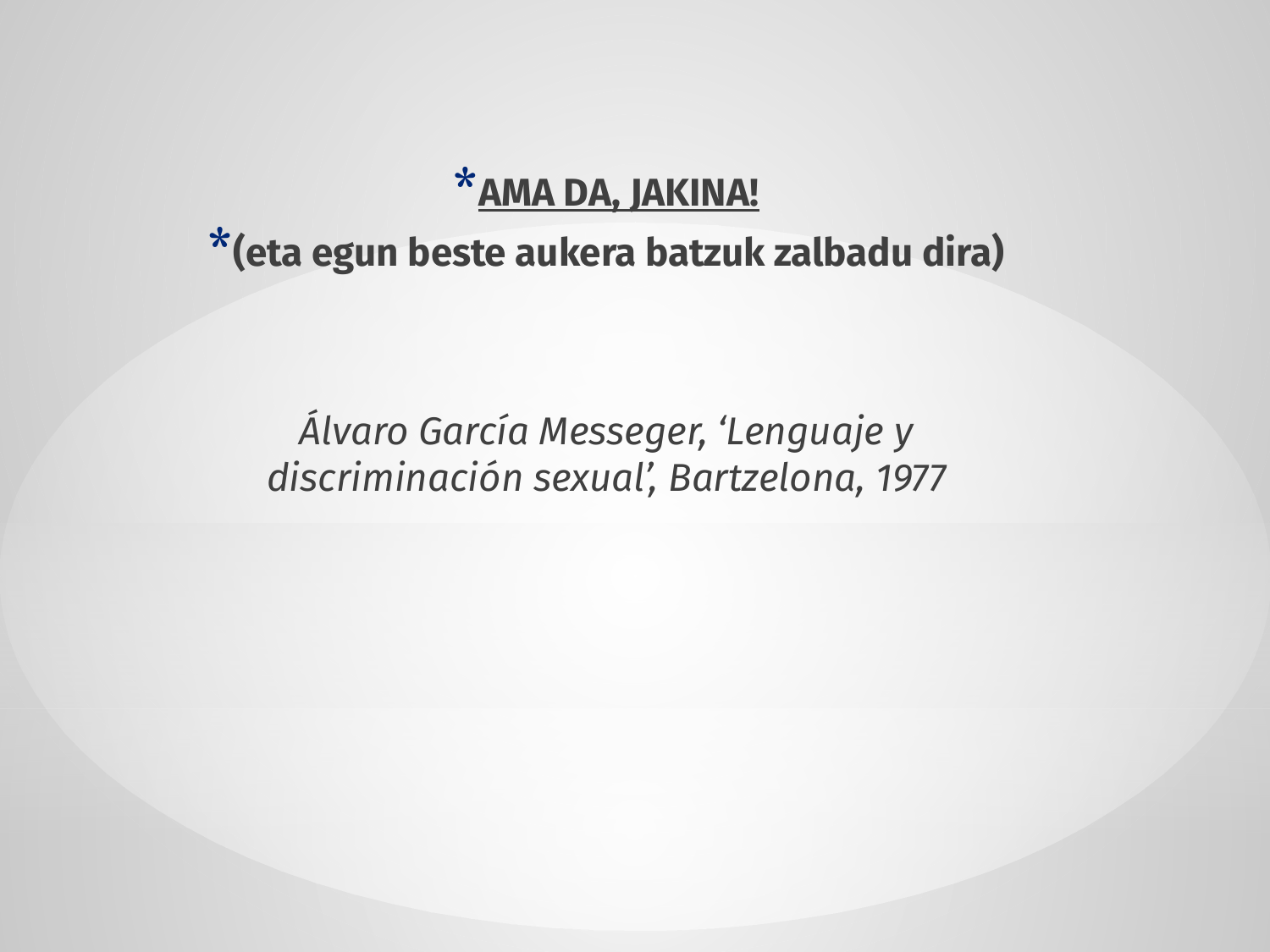

AMA DA, JAKINA!
(eta egun beste aukera batzuk zalbadu dira)

Álvaro García Messeger, ‘Lenguaje y discriminación sexual’, Bartzelona, 1977